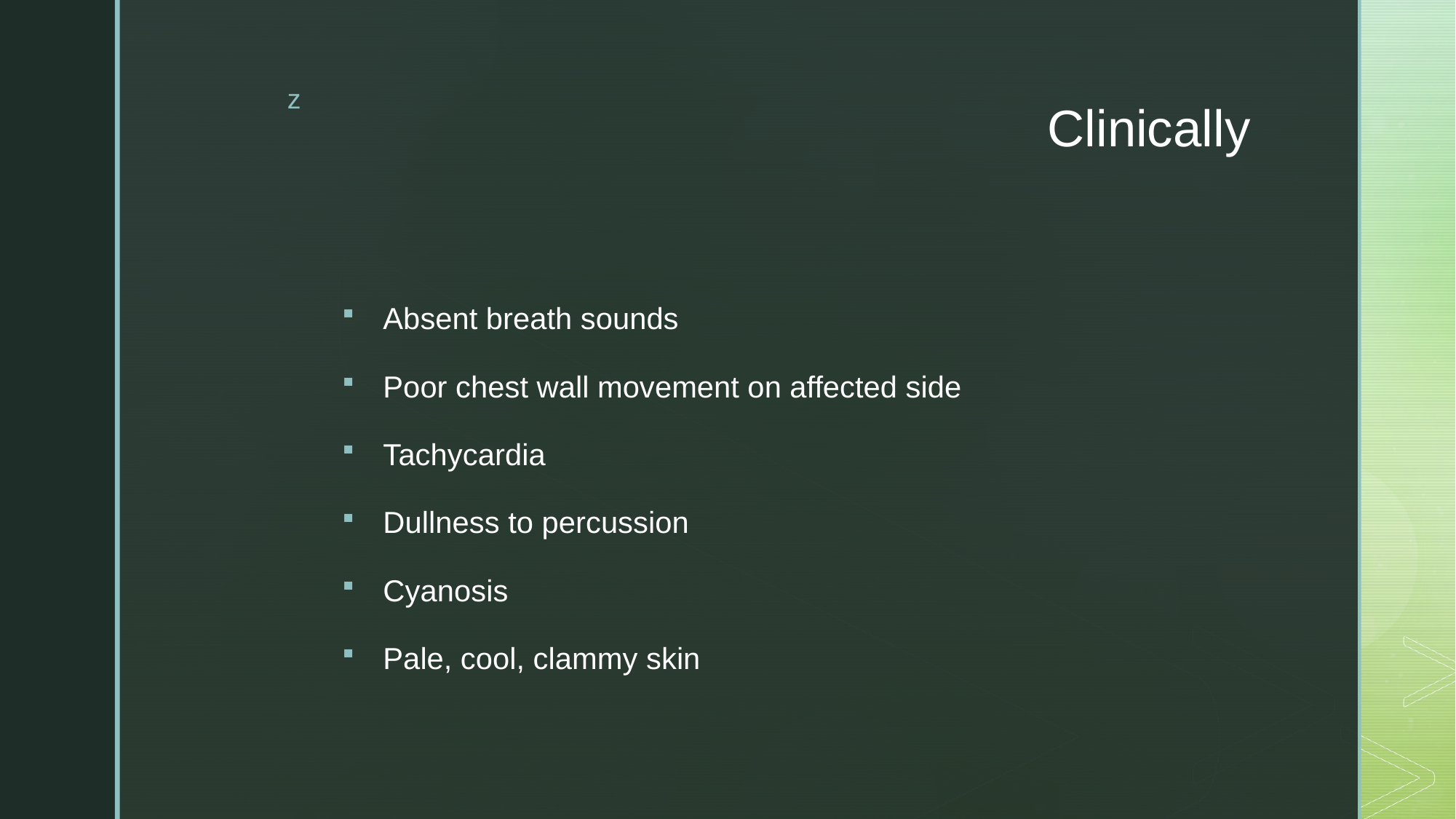

# Clinically
Absent breath sounds
Poor chest wall movement on affected side
Tachycardia
Dullness to percussion
Cyanosis
Pale, cool, clammy skin